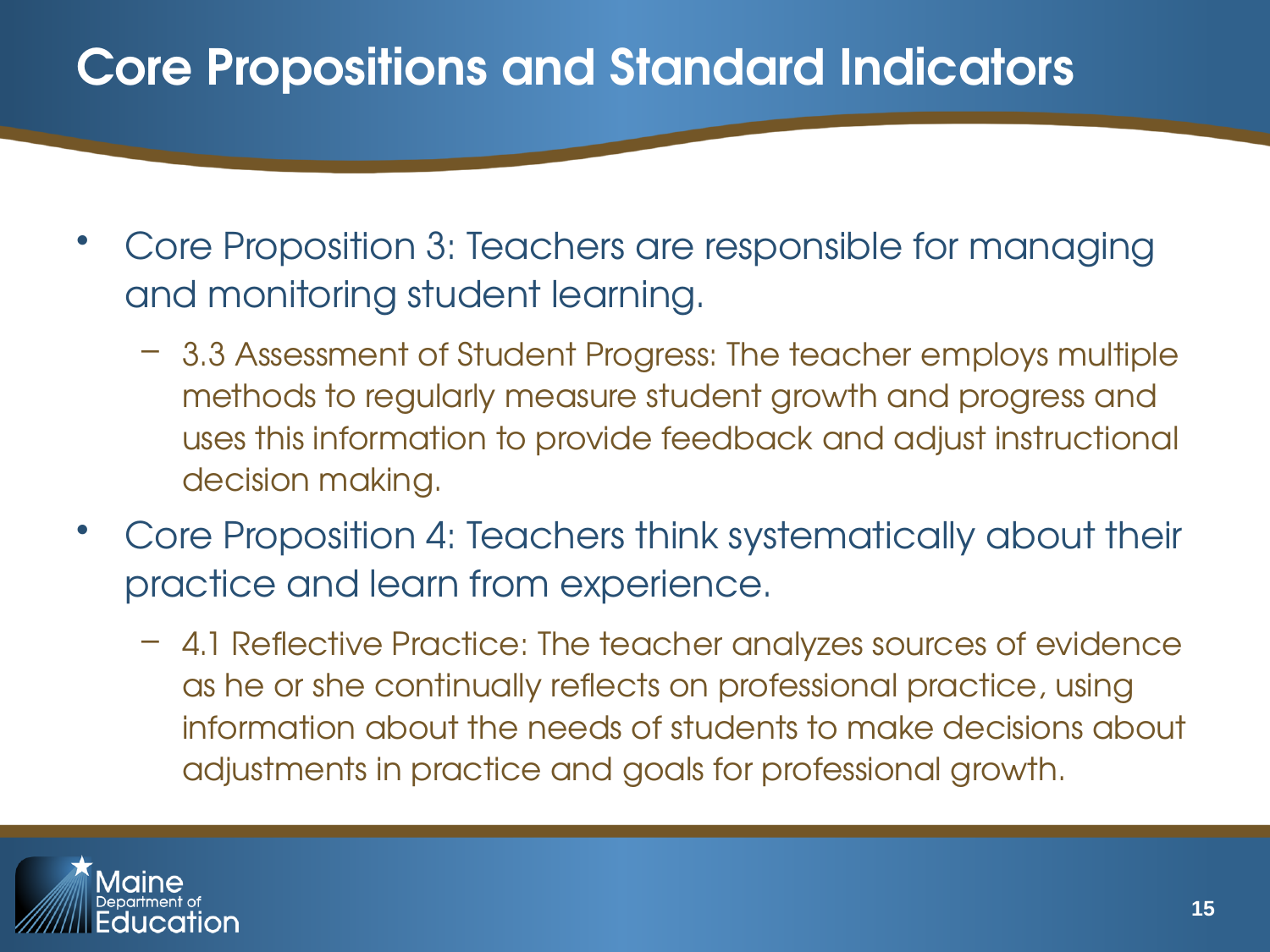

# Core Propositions and Standard Indicators
Core Proposition 3: Teachers are responsible for managing and monitoring student learning.
3.3 Assessment of Student Progress: The teacher employs multiple methods to regularly measure student growth and progress and uses this information to provide feedback and adjust instructional decision making.
Core Proposition 4: Teachers think systematically about their practice and learn from experience.
4.1 Reflective Practice: The teacher analyzes sources of evidence as he or she continually reflects on professional practice, using information about the needs of students to make decisions about adjustments in practice and goals for professional growth.
15